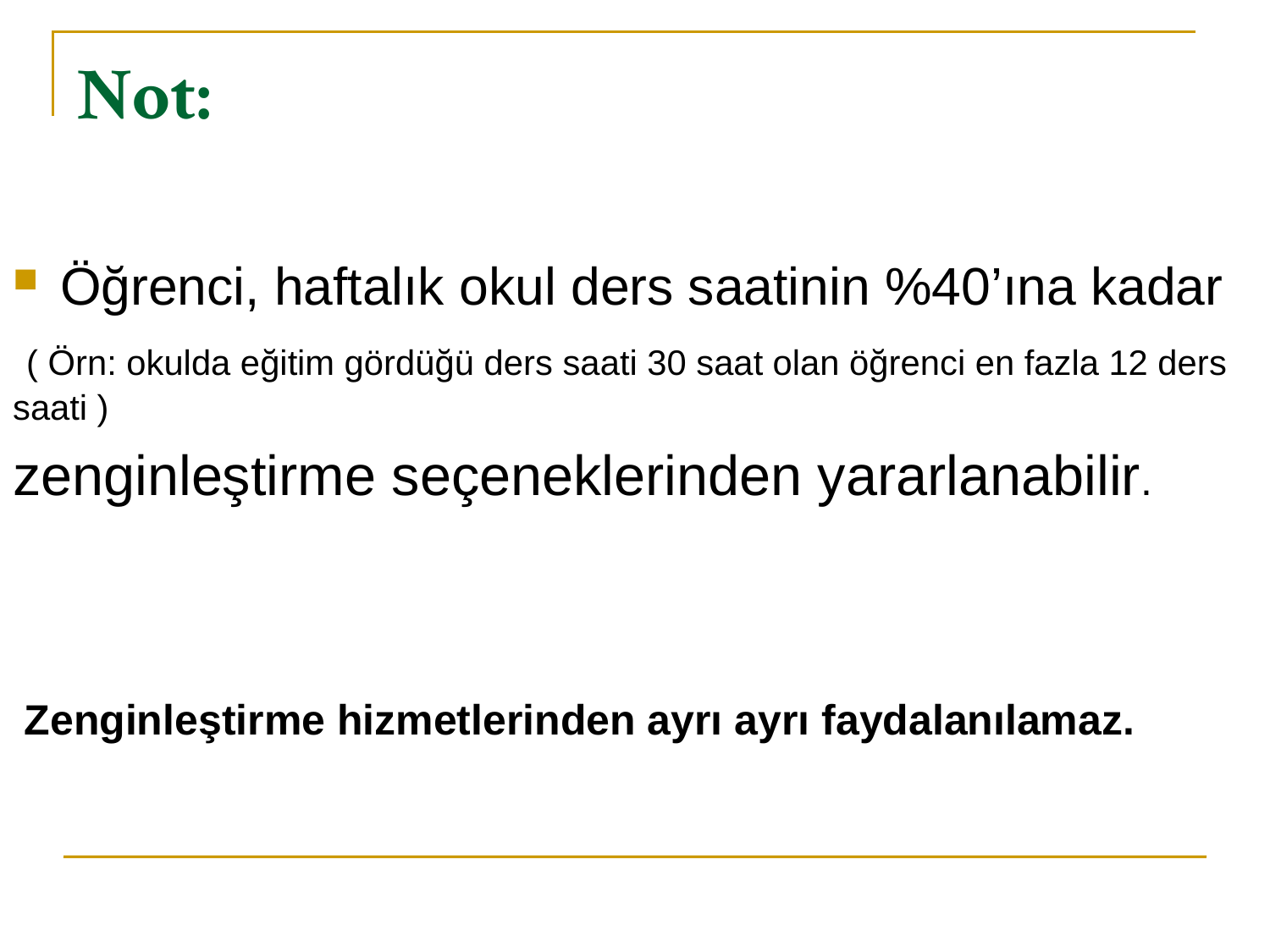

# Not:
Öğrenci, haftalık okul ders saatinin %40’ına kadar
 ( Örn: okulda eğitim gördüğü ders saati 30 saat olan öğrenci en fazla 12 ders saati )
zenginleştirme seçeneklerinden yararlanabilir.

 Zenginleştirme hizmetlerinden ayrı ayrı faydalanılamaz.